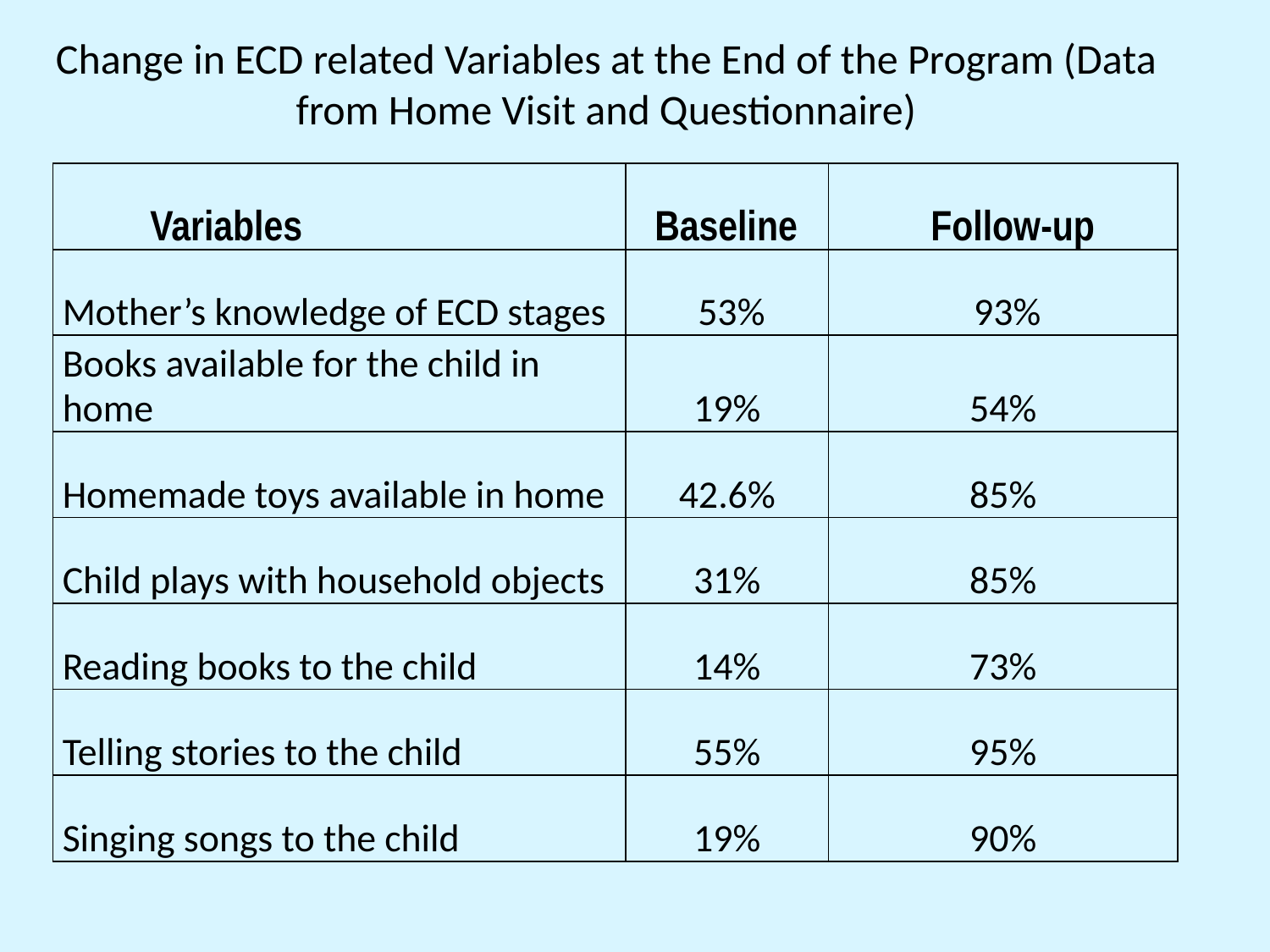

# Change in ECD related Variables at the End of the Program (Data from Home Visit and Questionnaire)
| Variables | Baseline | Follow-up |
| --- | --- | --- |
| Mother’s knowledge of ECD stages | 53% | 93% |
| Books available for the child in home | 19% | 54% |
| Homemade toys available in home | 42.6% | 85% |
| Child plays with household objects | 31% | 85% |
| Reading books to the child | 14% | 73% |
| Telling stories to the child | 55% | 95% |
| Singing songs to the child | 19% | 90% |